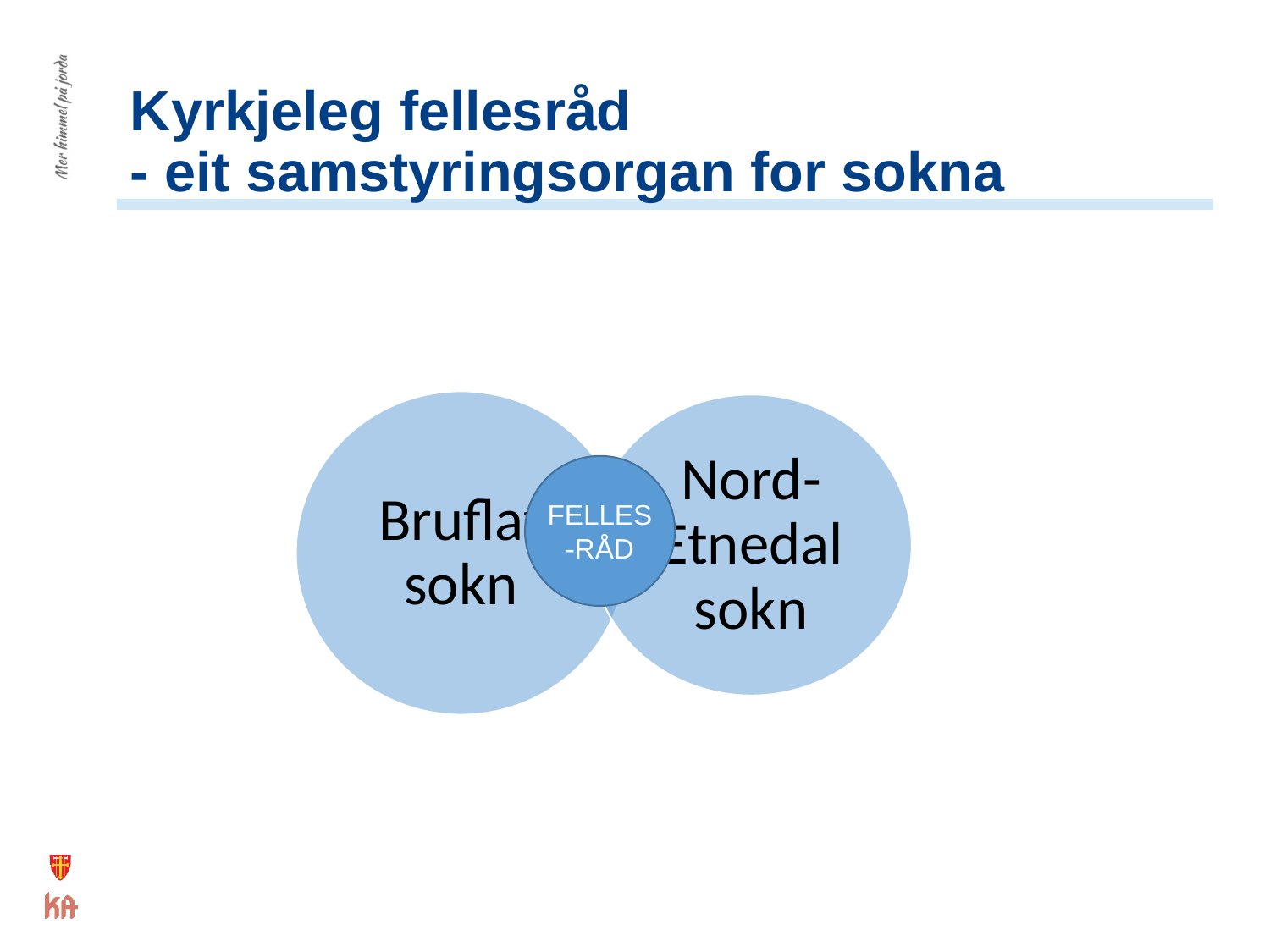

# Kyrkjeleg fellesråd - eit samstyringsorgan for sokna
Bruflat sokn
Nord- Etnedal sokn
FELLES-RÅD